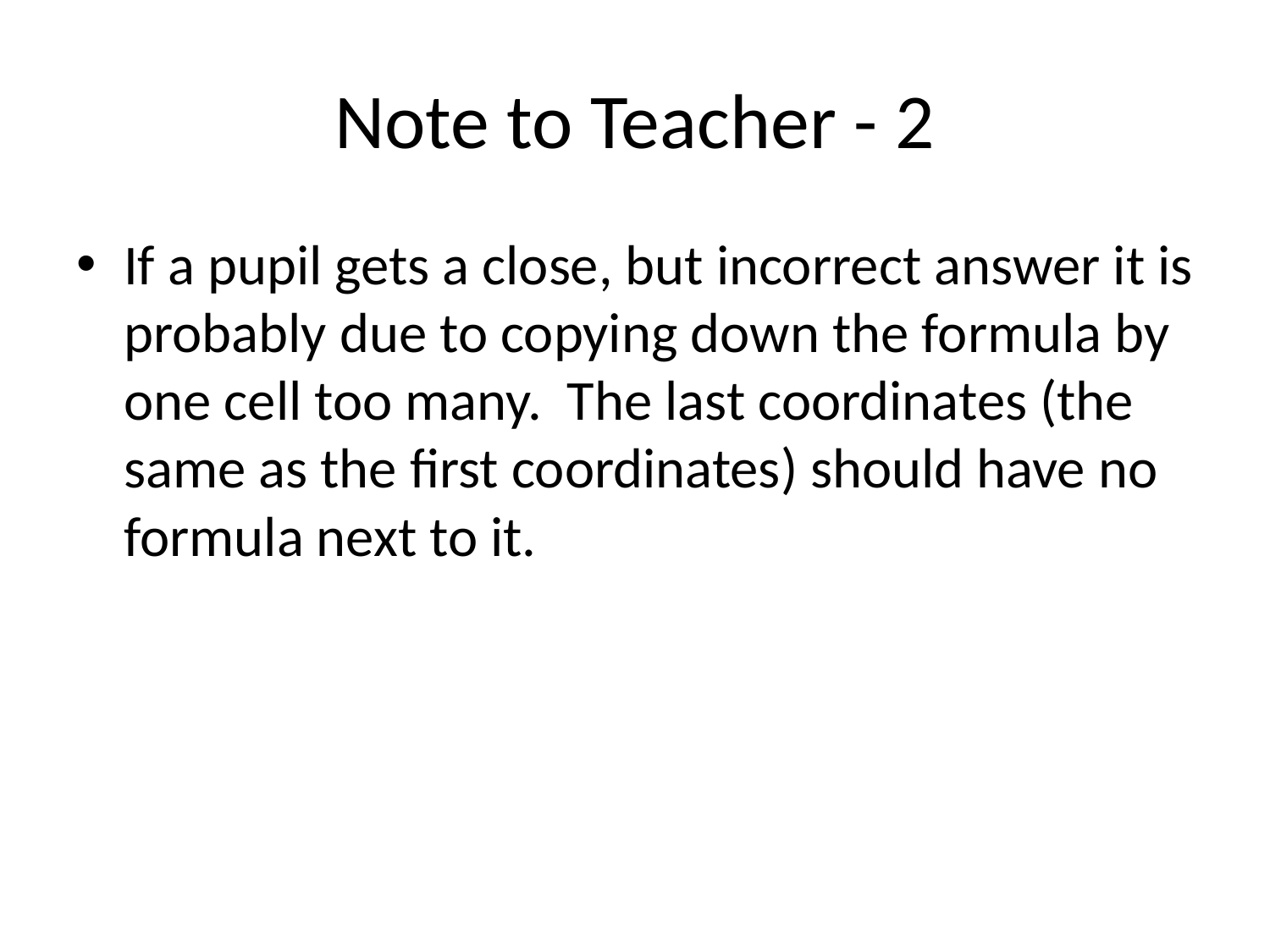

# Note to Teacher - 2
If a pupil gets a close, but incorrect answer it is probably due to copying down the formula by one cell too many.  The last coordinates (the same as the first coordinates) should have no formula next to it.